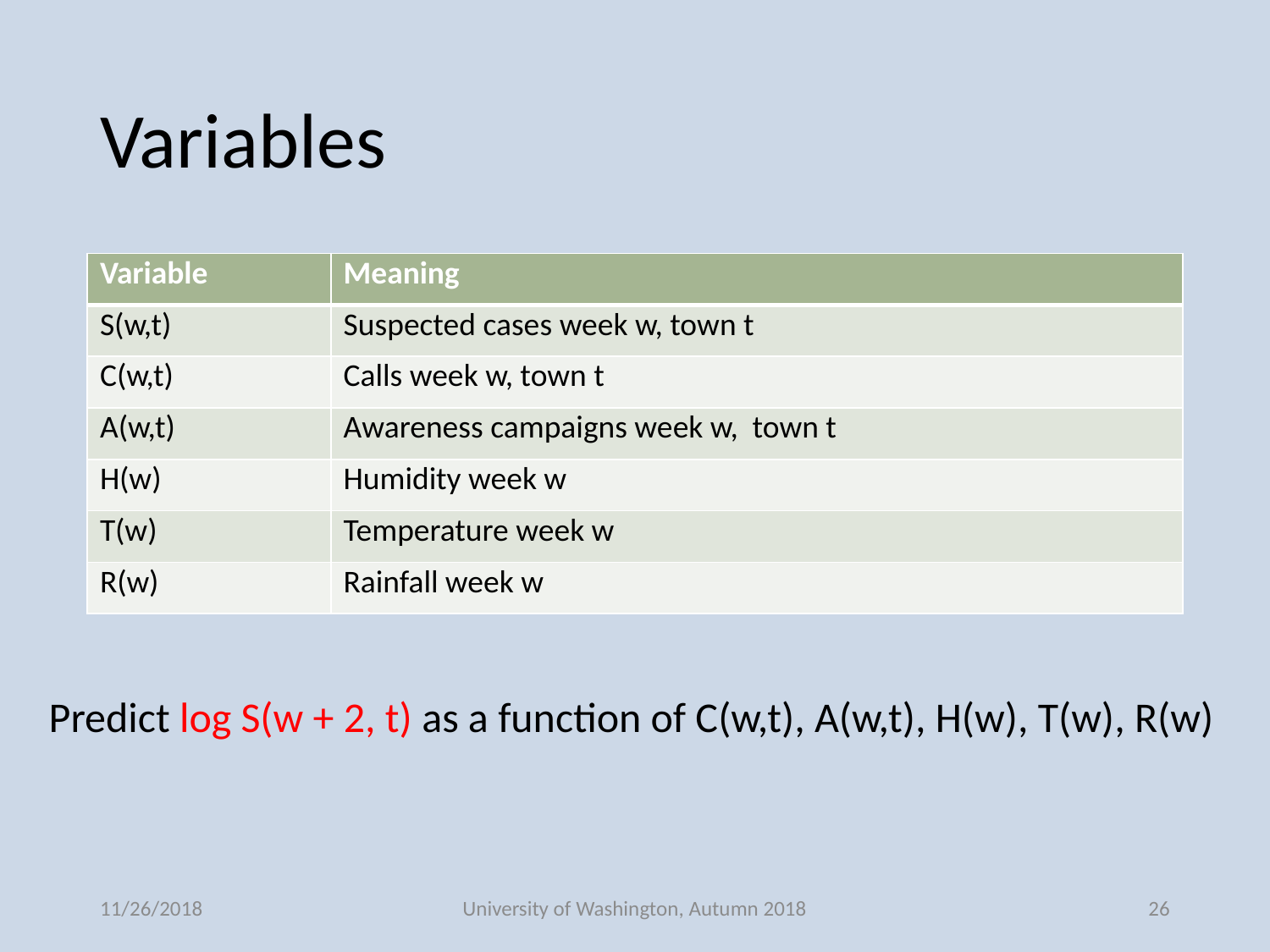

# Variables
| Variable | Meaning |
| --- | --- |
| S(w,t) | Suspected cases week w, town t |
| C(w,t) | Calls week w, town t |
| A(w,t) | Awareness campaigns week w, town t |
| H(w) | Humidity week w |
| T(w) | Temperature week w |
| R(w) | Rainfall week w |
Predict log S(w + 2, t) as a function of C(w,t), A(w,t), H(w), T(w), R(w)
11/26/2018
University of Washington, Autumn 2018
26